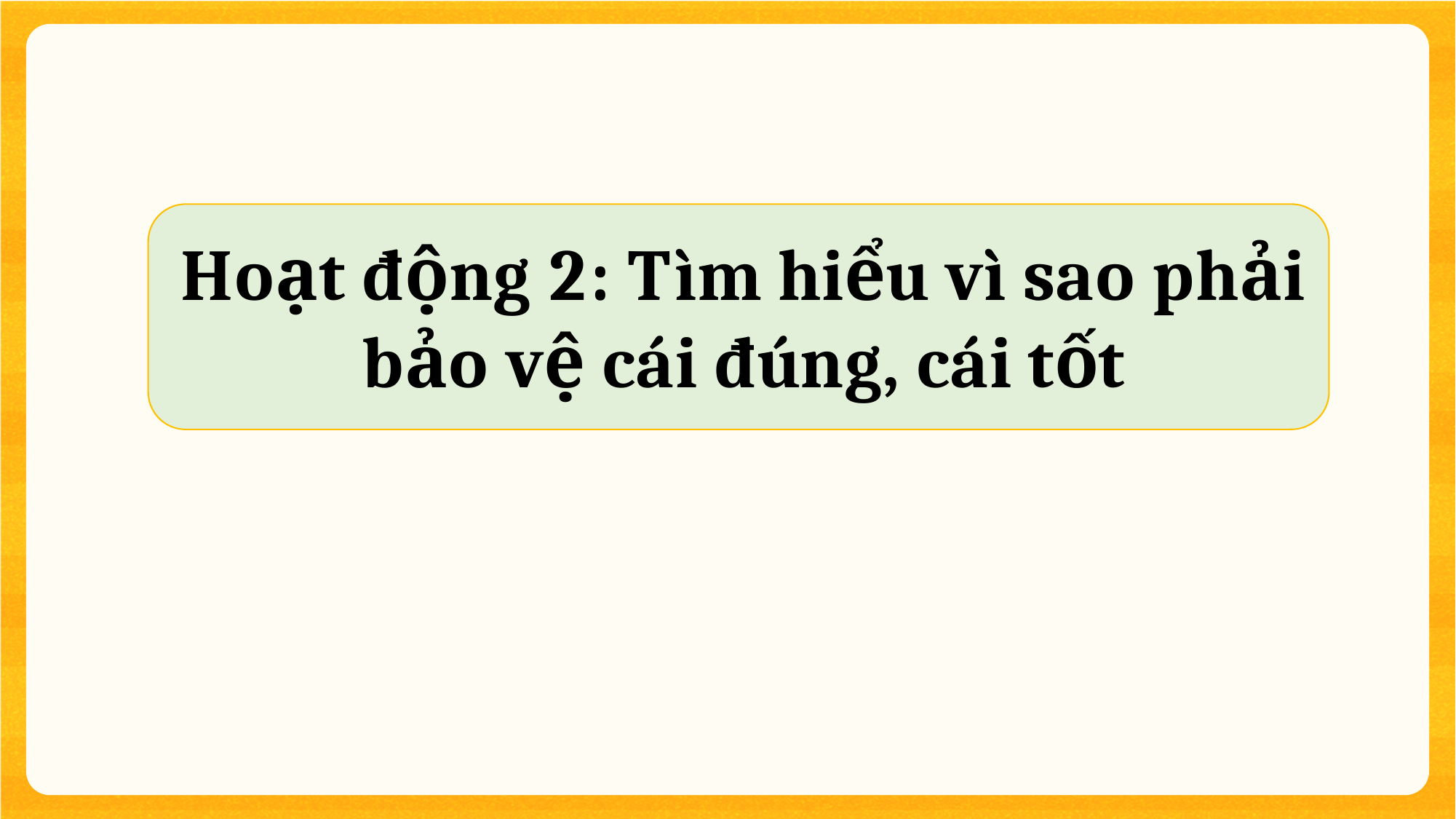

Hoạt động 2: Tìm hiểu vì sao phải bảo vệ cái đúng, cái tốt